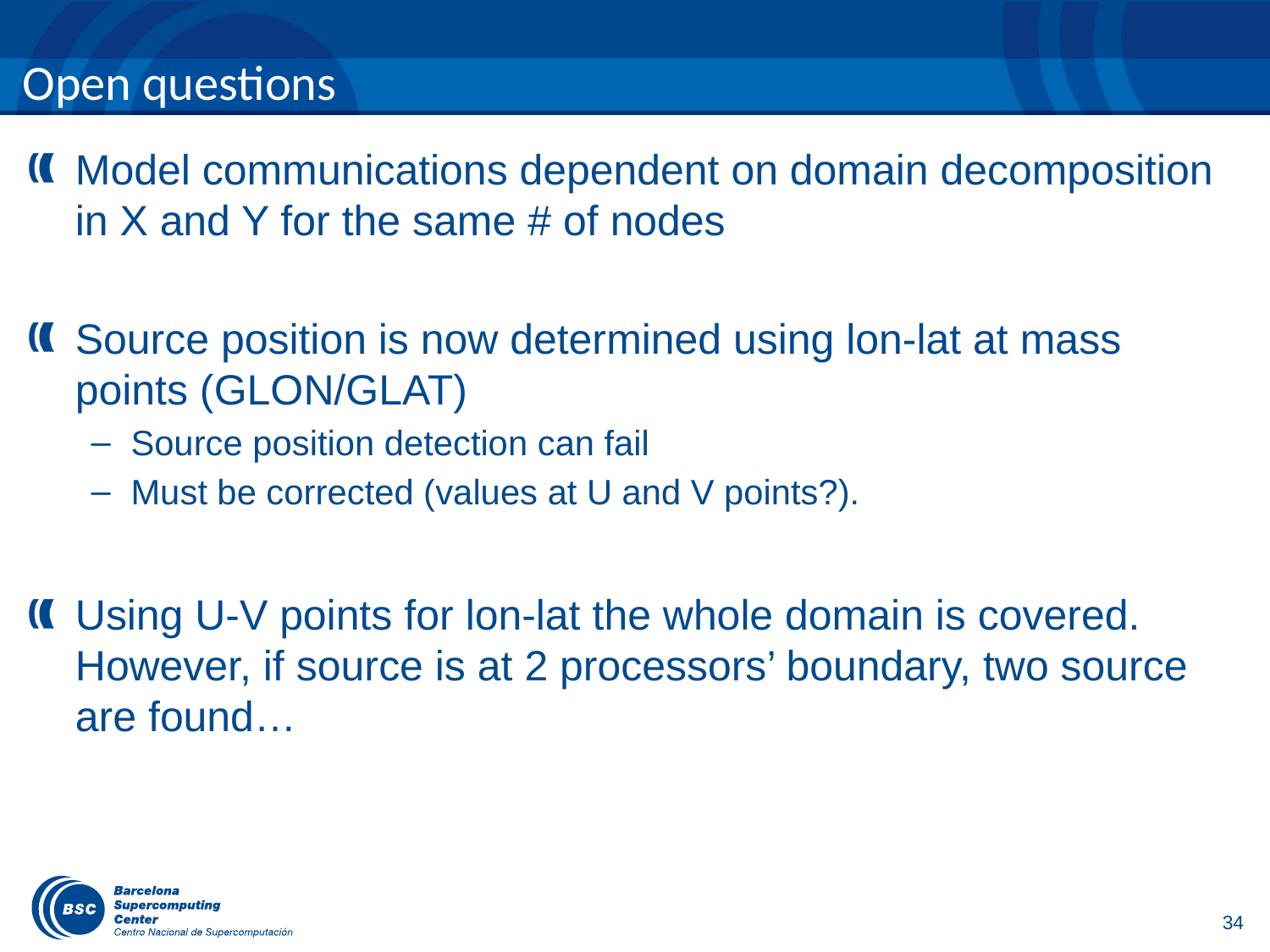

# Open questions
Model communications dependent on domain decomposition in X and Y for the same # of nodes

Source position is now determined using lon-lat at mass points (GLON/GLAT)
Source position detection can fail
Must be corrected (values at U and V points?).

Using U-V points for lon-lat the whole domain is covered. However, if source is at 2 processors’ boundary, two source are found…

34